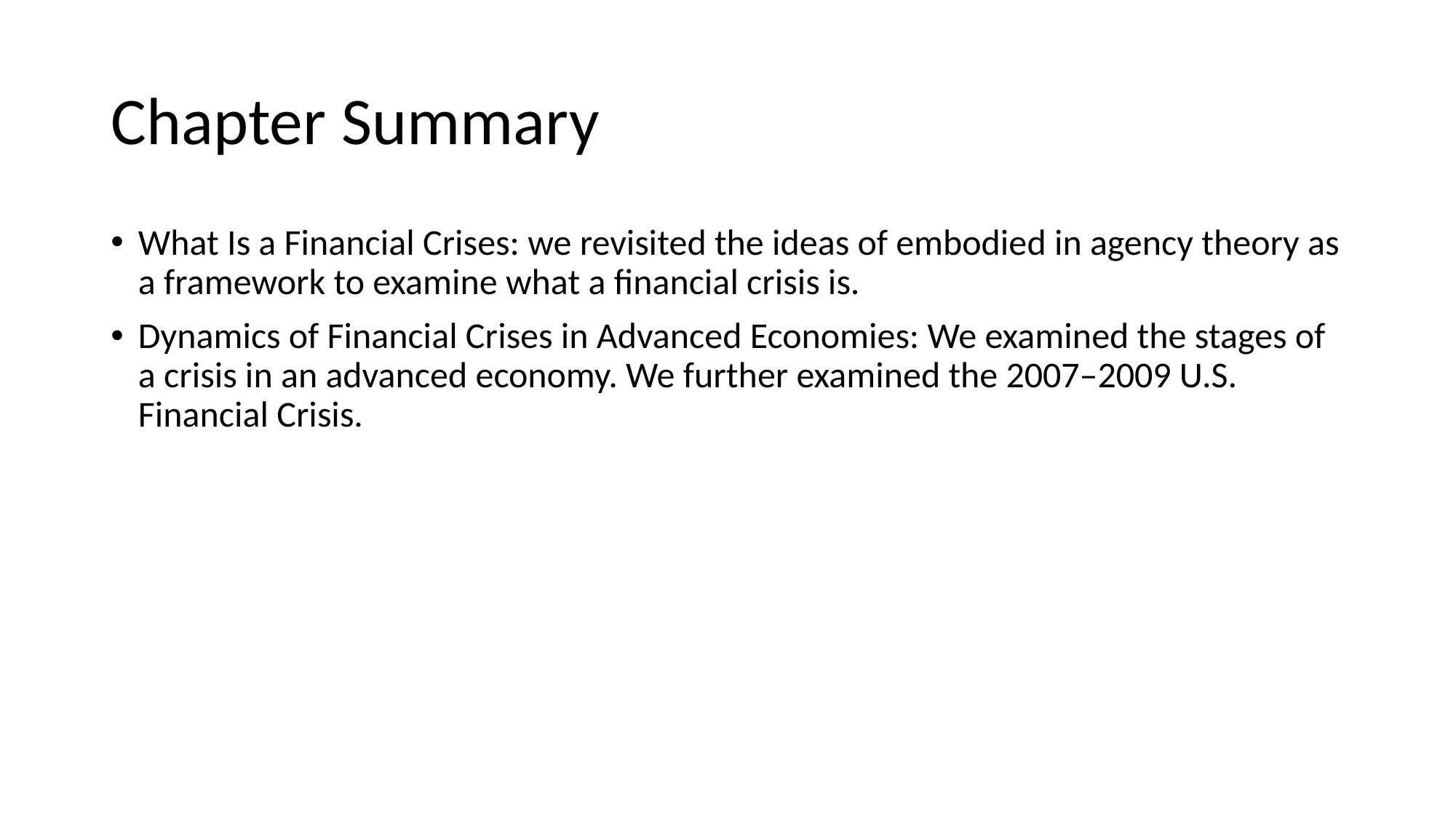

# Chapter Summary
What Is a Financial Crises: we revisited the ideas of embodied in agency theory as a framework to examine what a financial crisis is.
Dynamics of Financial Crises in Advanced Economies: We examined the stages of a crisis in an advanced economy. We further examined the 2007–2009 U.S. Financial Crisis.